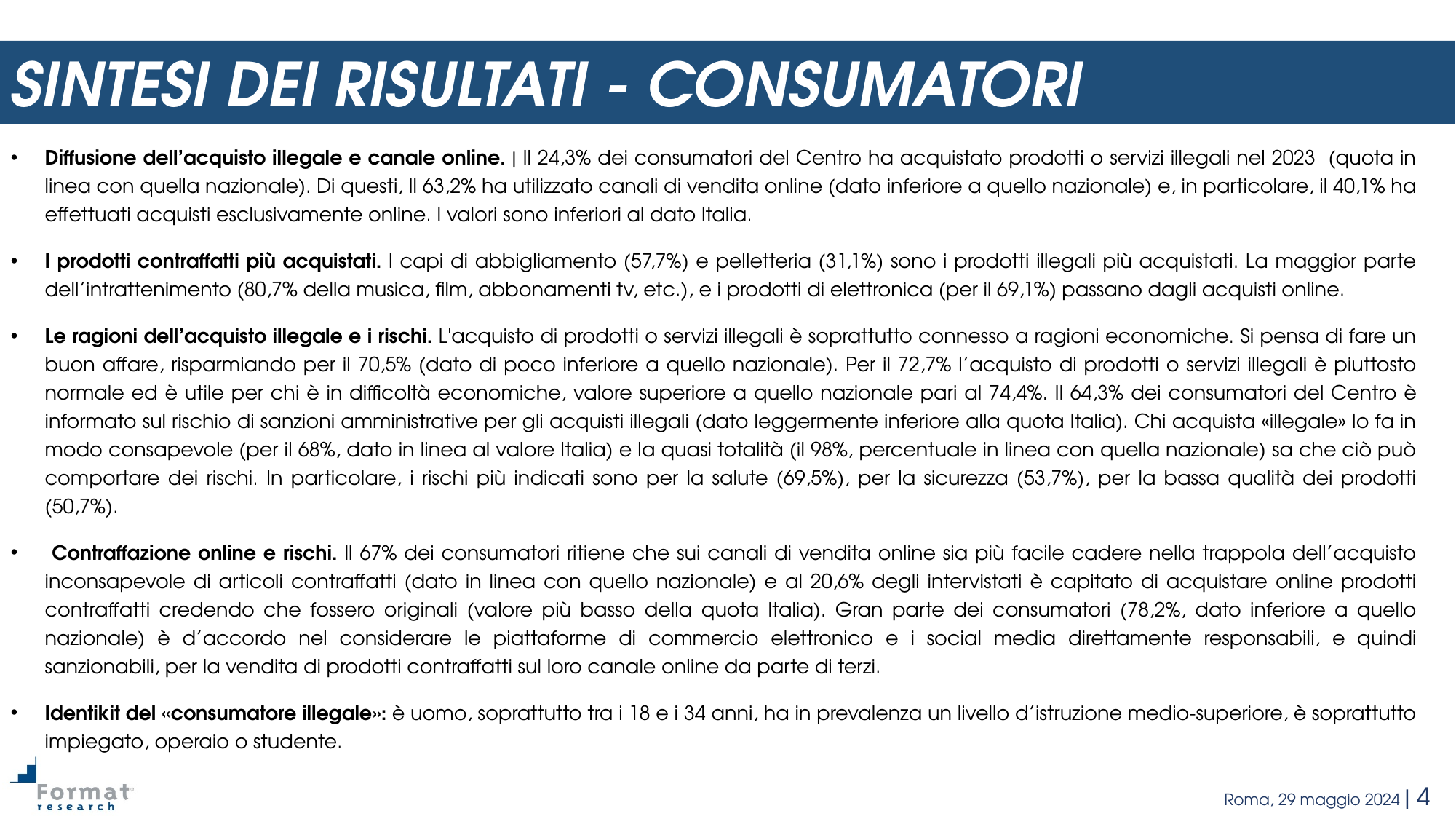

SINTESI DEI RISULTATI - CONSUMATORI
Diffusione dell’acquisto illegale e canale online. | Il 24,3% dei consumatori del Centro ha acquistato prodotti o servizi illegali nel 2023  (quota in linea con quella nazionale). Di questi, Il 63,2% ha utilizzato canali di vendita online (dato inferiore a quello nazionale) e, in particolare, il 40,1% ha effettuati acquisti esclusivamente online. I valori sono inferiori al dato Italia.
I prodotti contraffatti più acquistati. I capi di abbigliamento (57,7%) e pelletteria (31,1%) sono i prodotti illegali più acquistati. La maggior parte dell’intrattenimento (80,7% della musica, film, abbonamenti tv, etc.), e i prodotti di elettronica (per il 69,1%) passano dagli acquisti online.
Le ragioni dell’acquisto illegale e i rischi. L'acquisto di prodotti o servizi illegali è soprattutto connesso a ragioni economiche. Si pensa di fare un buon affare, risparmiando per il 70,5% (dato di poco inferiore a quello nazionale). Per il 72,7% l’acquisto di prodotti o servizi illegali è piuttosto normale ed è utile per chi è in difficoltà economiche, valore superiore a quello nazionale pari al 74,4%. Il 64,3% dei consumatori del Centro è informato sul rischio di sanzioni amministrative per gli acquisti illegali (dato leggermente inferiore alla quota Italia). Chi acquista «illegale» lo fa in modo consapevole (per il 68%, dato in linea al valore Italia) e la quasi totalità (il 98%, percentuale in linea con quella nazionale) sa che ciò può comportare dei rischi. In particolare, i rischi più indicati sono per la salute (69,5%), per la sicurezza (53,7%), per la bassa qualità dei prodotti (50,7%).
 Contraffazione online e rischi. Il 67% dei consumatori ritiene che sui canali di vendita online sia più facile cadere nella trappola dell’acquisto inconsapevole di articoli contraffatti (dato in linea con quello nazionale) e al 20,6% degli intervistati è capitato di acquistare online prodotti contraffatti credendo che fossero originali (valore più basso della quota Italia). Gran parte dei consumatori (78,2%, dato inferiore a quello nazionale) è d’accordo nel considerare le piattaforme di commercio elettronico e i social media direttamente responsabili, e quindi sanzionabili, per la vendita di prodotti contraffatti sul loro canale online da parte di terzi.
Identikit del «consumatore illegale»: è uomo, soprattutto tra i 18 e i 34 anni, ha in prevalenza un livello d’istruzione medio-superiore, è soprattutto impiegato, operaio o studente.